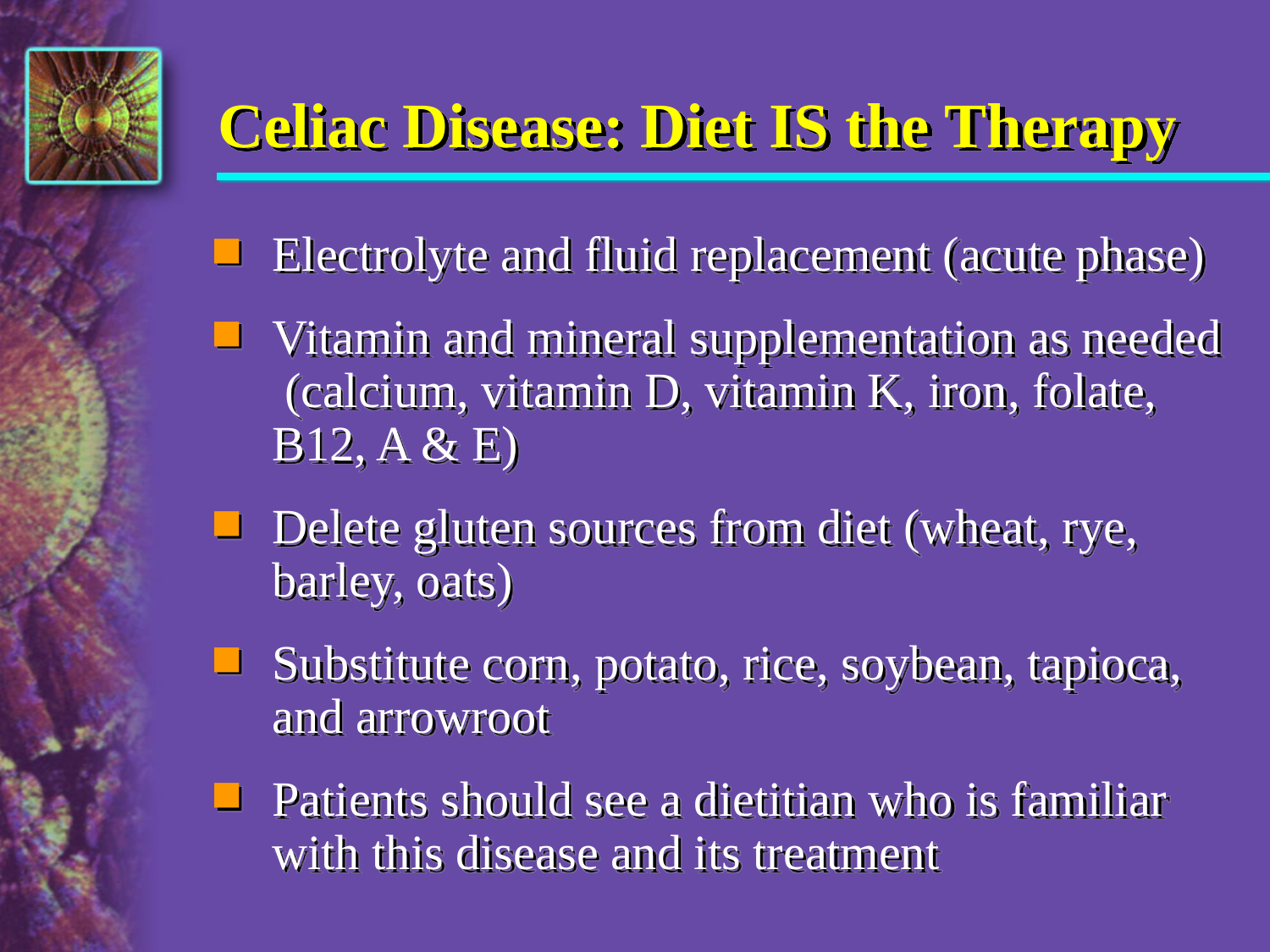

# Celiac Disease: Diet IS the Therapy
Electrolyte and fluid replacement (acute phase)
Vitamin and mineral supplementation as needed  (calcium, vitamin D, vitamin K, iron, folate, B12, A & E)
Delete gluten sources from diet (wheat, rye, barley, oats)
Substitute corn, potato, rice, soybean, tapioca, and arrowroot
Patients should see a dietitian who is familiar with this disease and its treatment